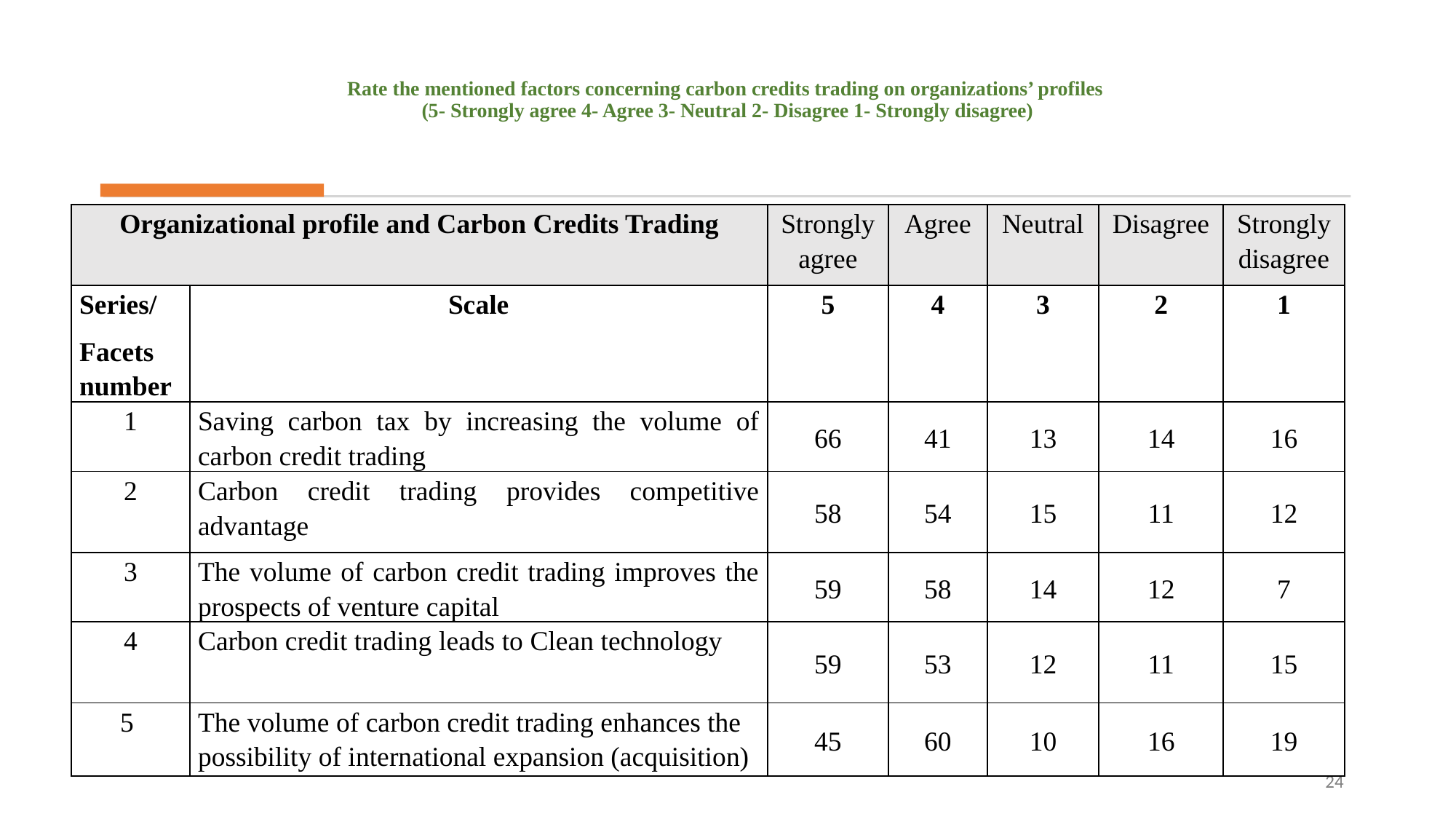

# Rate the mentioned factors concerning carbon credits trading on organizations’ profiles (5- Strongly agree 4- Agree 3- Neutral 2- Disagree 1- Strongly disagree)

| Organizational profile and Carbon Credits Trading |  | Strongly agree | Agree | Neutral | Disagree | Strongly disagree |
| --- | --- | --- | --- | --- | --- | --- |
| Series/ Facets number | Scale | 5 | 4 | 3 | 2 | 1 |
| 1 | Saving carbon tax by increasing the volume of carbon credit trading | 66 | 41 | 13 | 14 | 16 |
| 2 | Carbon credit trading provides competitive advantage | 58 | 54 | 15 | 11 | 12 |
| 3 | The volume of carbon credit trading improves the prospects of venture capital | 59 | 58 | 14 | 12 | 7 |
| 4 | Carbon credit trading leads to Clean technology | 59 | 53 | 12 | 11 | 15 |
| 5 | The volume of carbon credit trading enhances the possibility of international expansion (acquisition) | 45 | 60 | 10 | 16 | 19 |
24